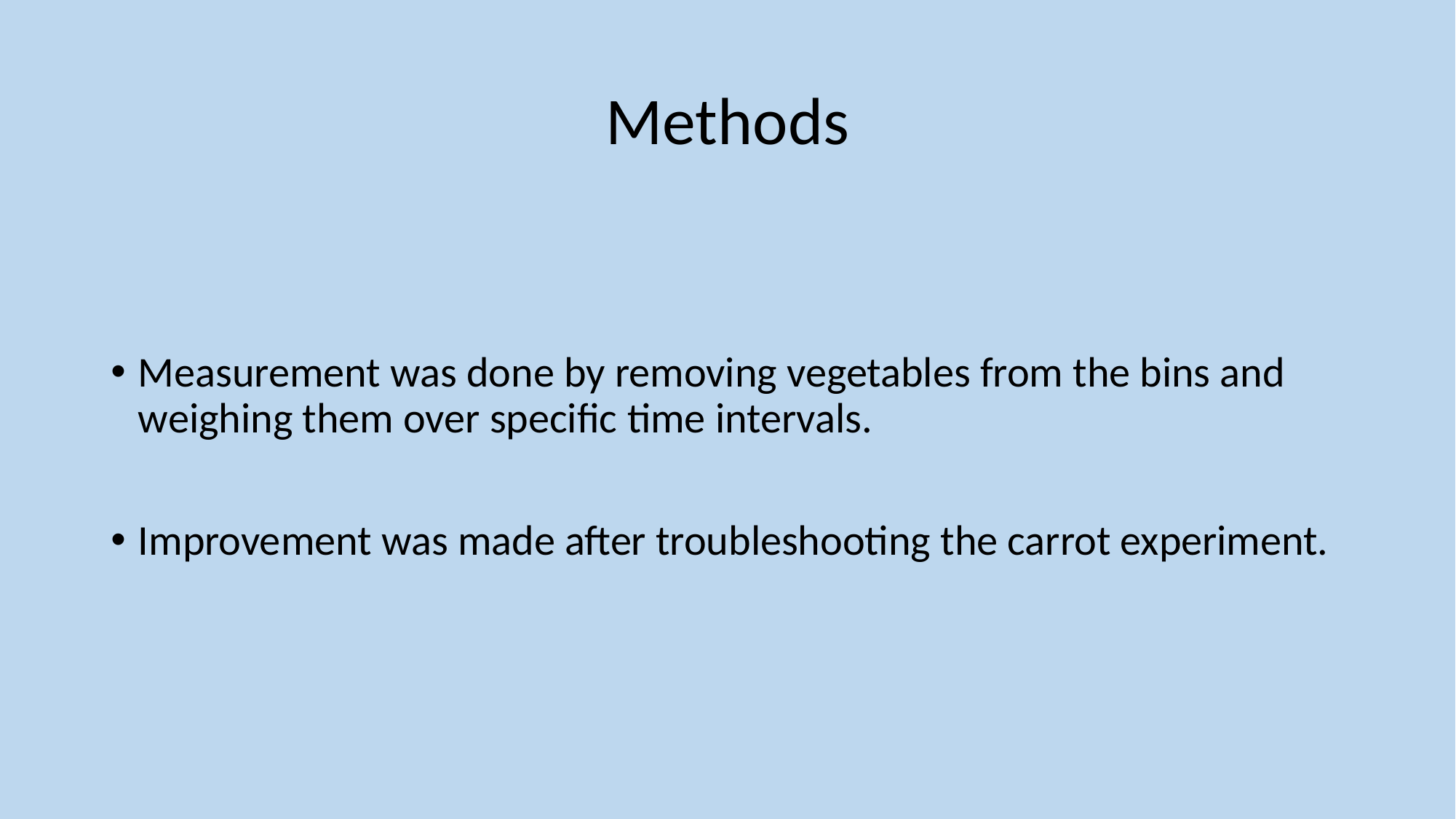

# Methods

Measurement was done by removing vegetables from the bins and weighing them over specific time intervals.

Improvement was made after troubleshooting the carrot experiment.